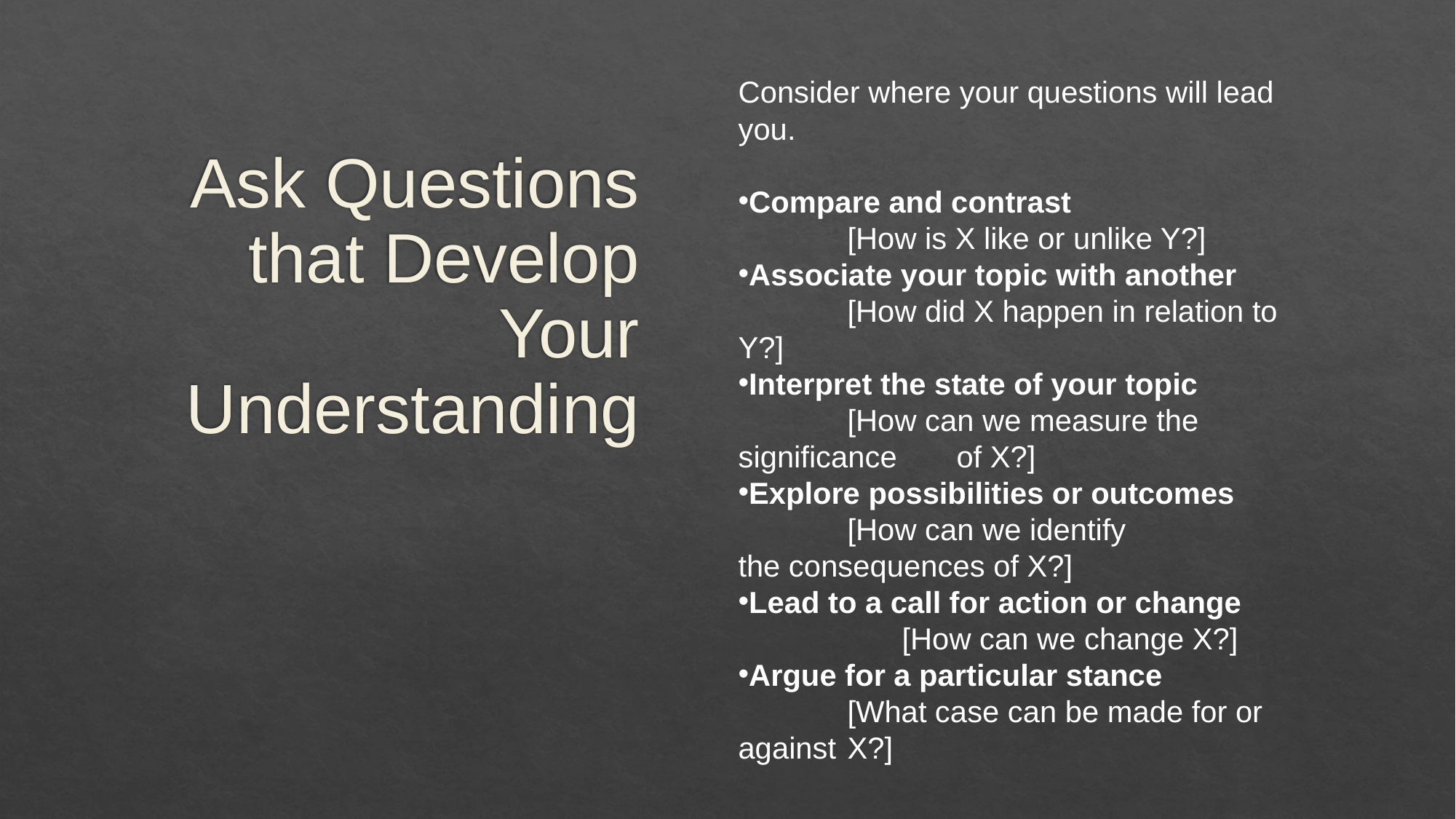

Consider where your questions will lead you.

Compare and contrast
	[How is X like or unlike Y?]
Associate your topic with another
	[How did X happen in relation to Y?]
Interpret the state of your topic
	[How can we measure the significance 	of X?]
Explore possibilities or outcomes
	[How can we identify 	the consequences of X?]
Lead to a call for action or change
	[How can we change X?]
Argue for a particular stance
	[What case can be made for or against 	X?]

Ask Questions that Develop Your Understanding